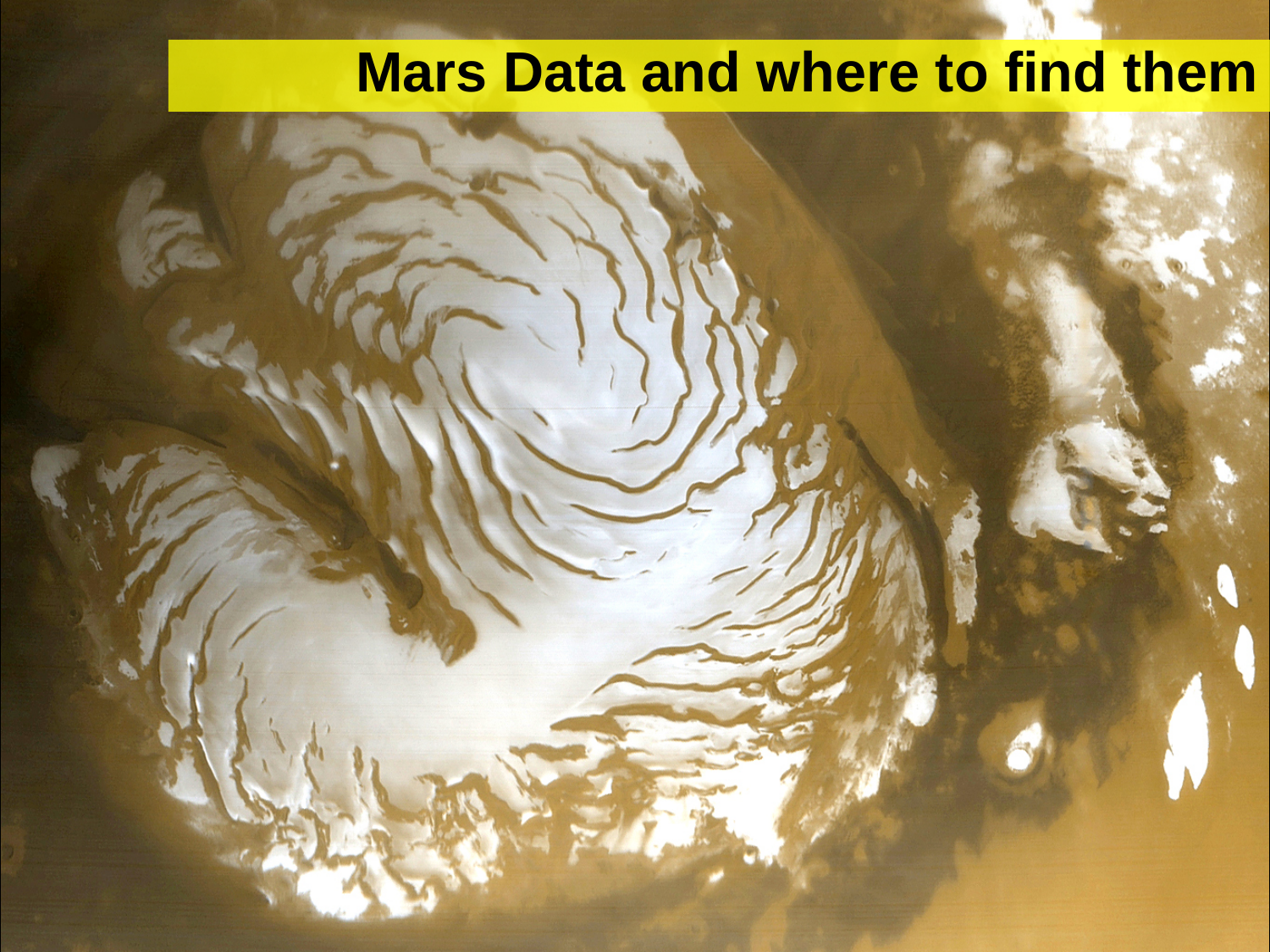

# Mars Data and where to find them